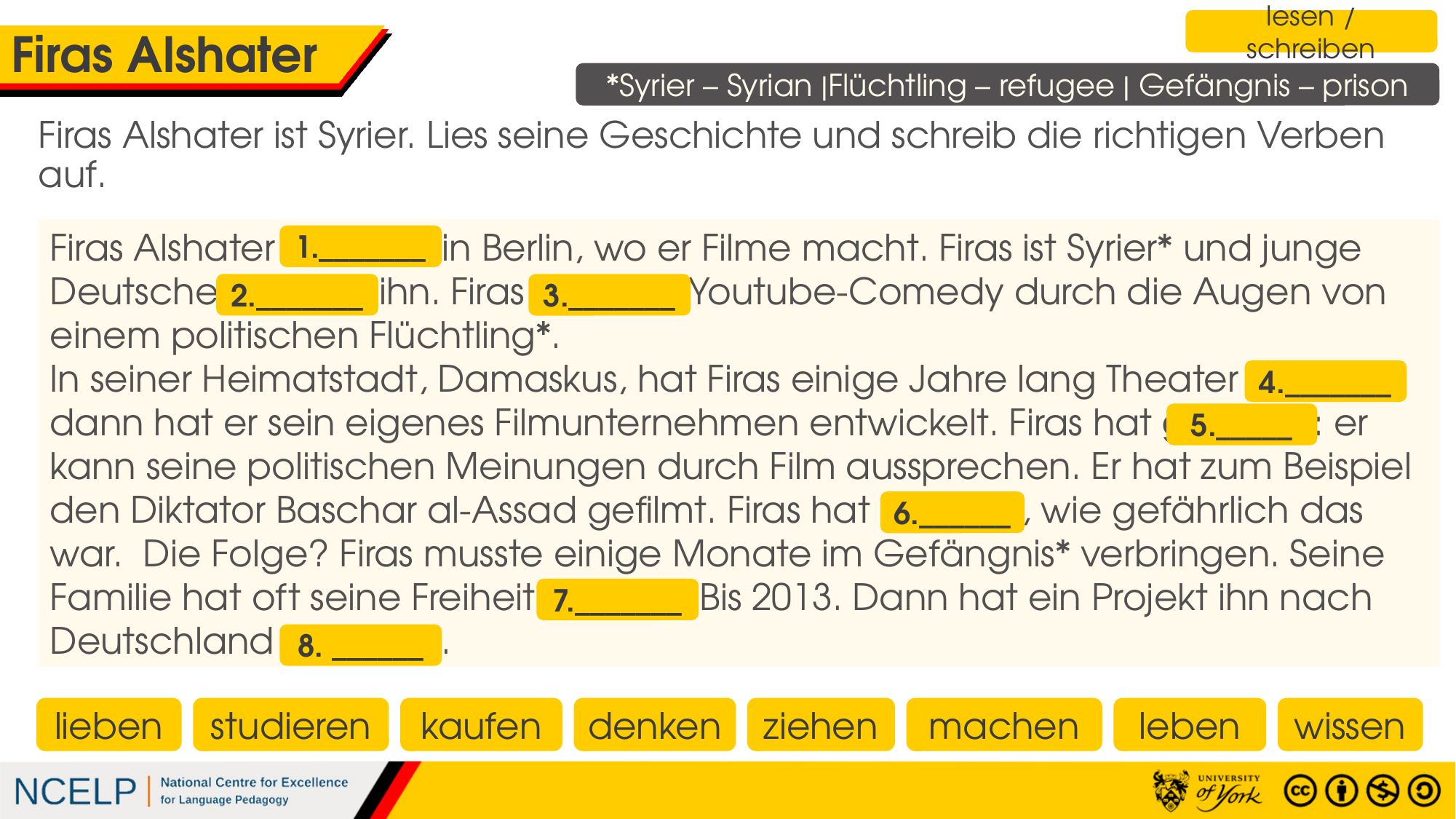

lesen / schreiben
# Firas Alshater
*Syrier – Syrian |Flüchtling – refugee | Gefängnis – prison
Firas Alshater ist Syrier. Lies seine Geschichte und schreib die richtigen Verben auf.
Firas Alshater     lebt     in Berlin, wo er Filme macht. Firas ist Syrier* und junge Deutsche  lieben   ihn. Firas  macht   Youtube-Comedy durch die Augen von einem politischen Flüchtling*.
In seiner Heimatstadt, Damaskus, hat Firas einige Jahre lang Theater studiert, dann hat er sein eigenes Filmunternehmen entwickelt. Firas hat gedacht: er kann seine politischen Meinungen durch Film aussprechen. Er hat zum Beispiel den Diktator Baschar al-Assad gefilmt. Firas hat gewusst, wie gefährlich das war.  Die Folge? Firas musste einige Monate im Gefängnis* verbringen. Seine Familie hat oft seine Freiheit gekauft. Bis 2013. Dann hat ein Projekt ihn nach Deutschland gezogen.
1._______
2._______
3._______
4._______
5._____
6.______
7._______
8. ______
lieben
studieren
kaufen
denken
ziehen
machen
leben
wissen